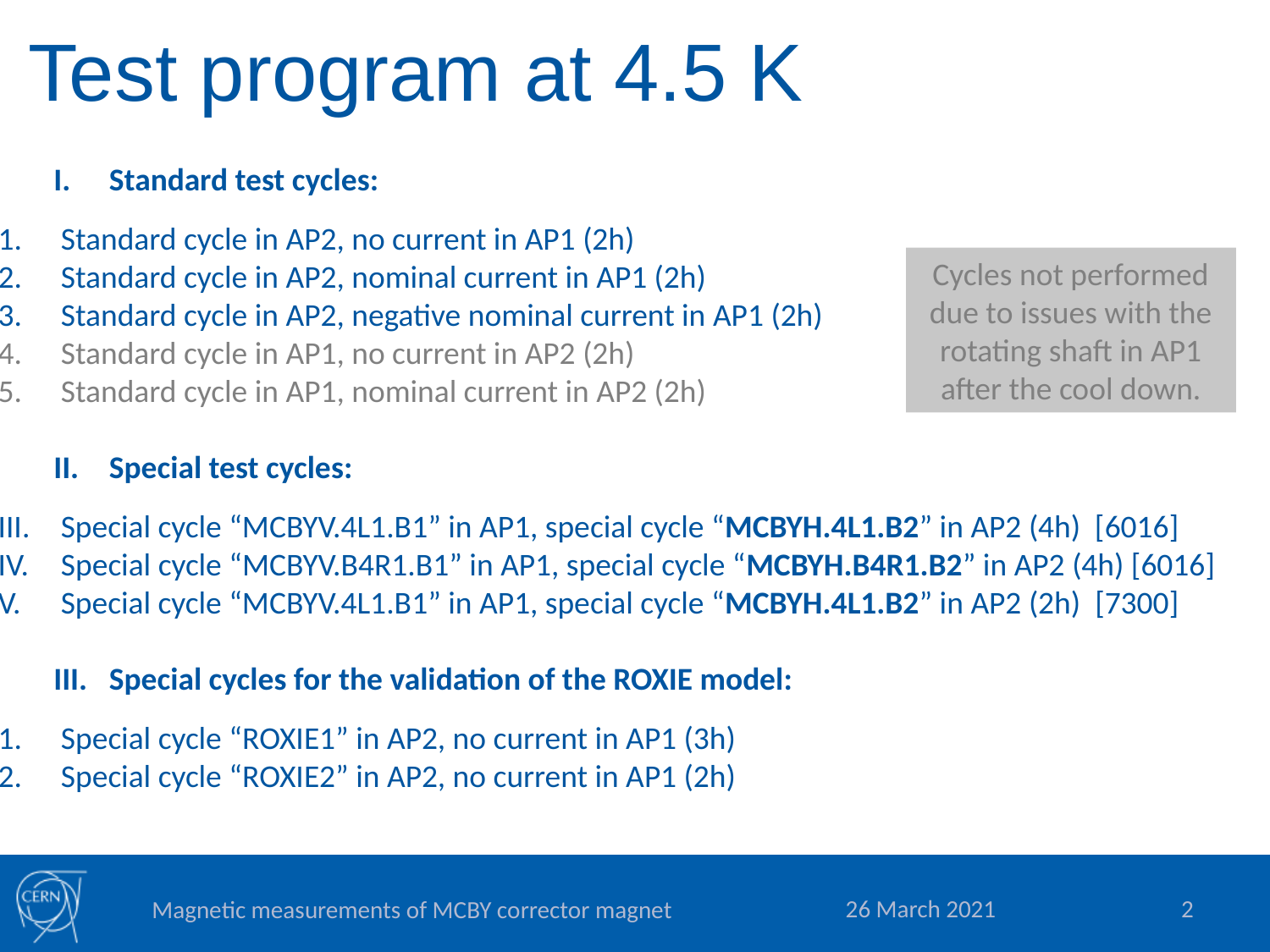

# Test program at 4.5 K
Standard test cycles:

 Standard cycle in AP2, no current in AP1 (2h)
 Standard cycle in AP2, nominal current in AP1 (2h)
 Standard cycle in AP2, negative nominal current in AP1 (2h)
 Standard cycle in AP1, no current in AP2 (2h)
 Standard cycle in AP1, nominal current in AP2 (2h)

Special test cycles:

 Special cycle “MCBYV.4L1.B1” in AP1, special cycle “MCBYH.4L1.B2” in AP2 (4h)  [6016]
 Special cycle “MCBYV.B4R1.B1” in AP1, special cycle “MCBYH.B4R1.B2” in AP2 (4h) [6016]
 Special cycle “MCBYV.4L1.B1” in AP1, special cycle “MCBYH.4L1.B2” in AP2 (2h)  [7300]

Special cycles for the validation of the ROXIE model:

 Special cycle “ROXIE1” in AP2, no current in AP1 (3h)
 Special cycle “ROXIE2” in AP2, no current in AP1 (2h)

Cycles not performed due to issues with the rotating shaft in AP1 after the cool down.
26 March 2021
2
Magnetic measurements of MCBY corrector magnet